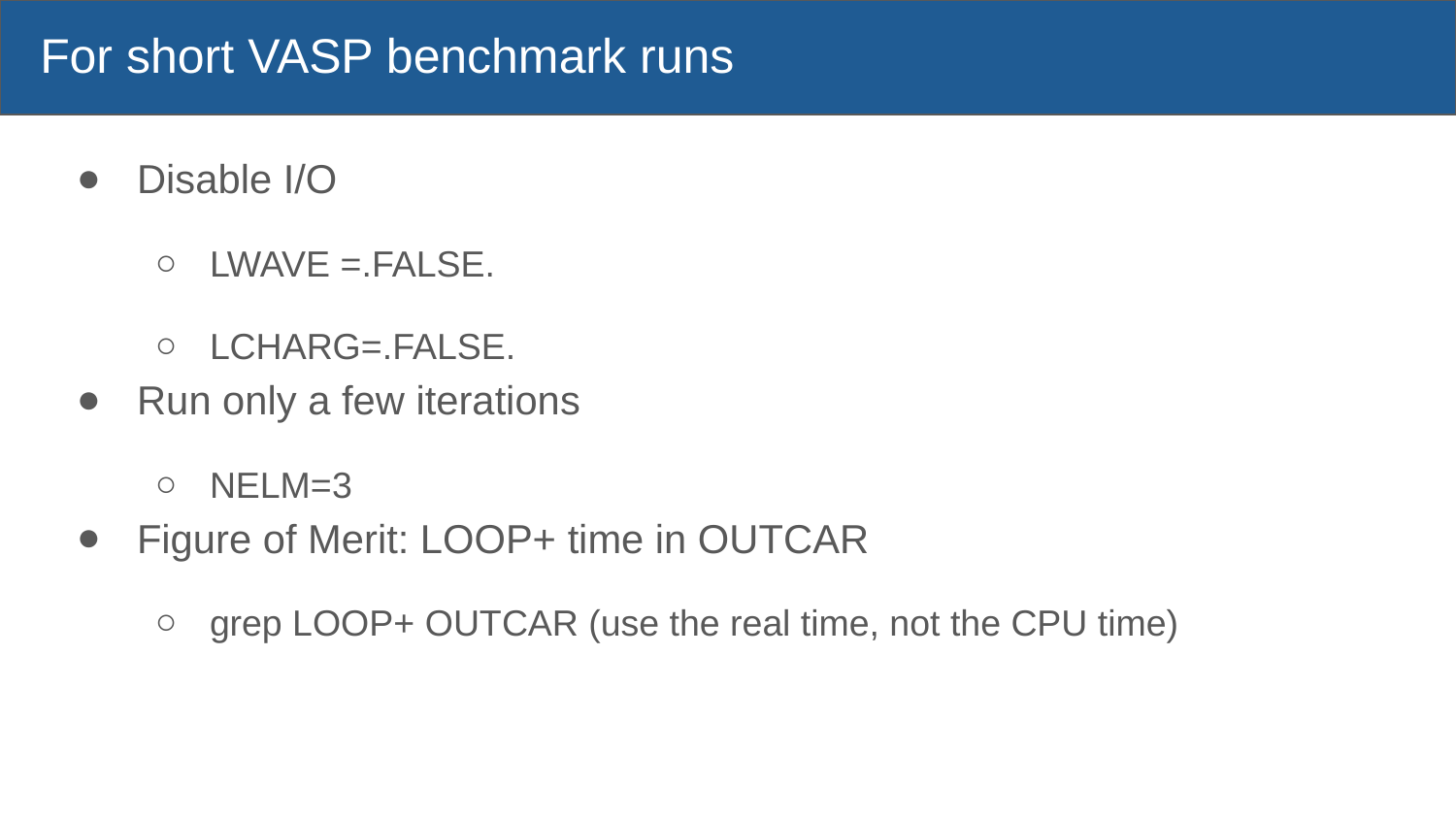

# For short VASP benchmark runs
Disable I/O
LWAVE =.FALSE.
LCHARG=.FALSE.
Run only a few iterations
NELM=3
Figure of Merit: LOOP+ time in OUTCAR
grep LOOP+ OUTCAR (use the real time, not the CPU time)